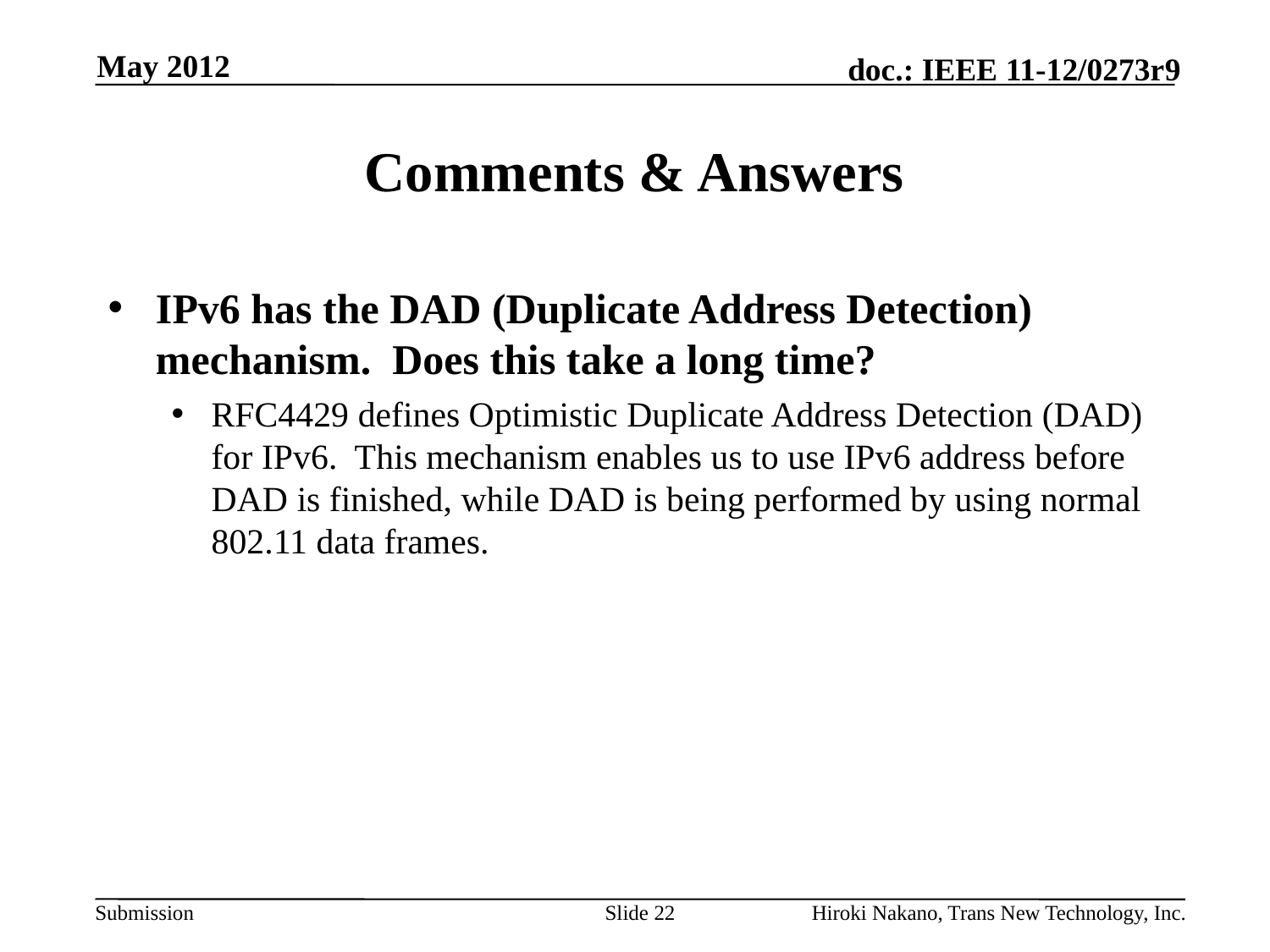

May 2012
# Comments & Answers
IPv6 has the DAD (Duplicate Address Detection) mechanism.  Does this take a long time?
RFC4429 defines Optimistic Duplicate Address Detection (DAD) for IPv6.  This mechanism enables us to use IPv6 address before DAD is finished, while DAD is being performed by using normal 802.11 data frames.
Slide 22
Hiroki Nakano, Trans New Technology, Inc.